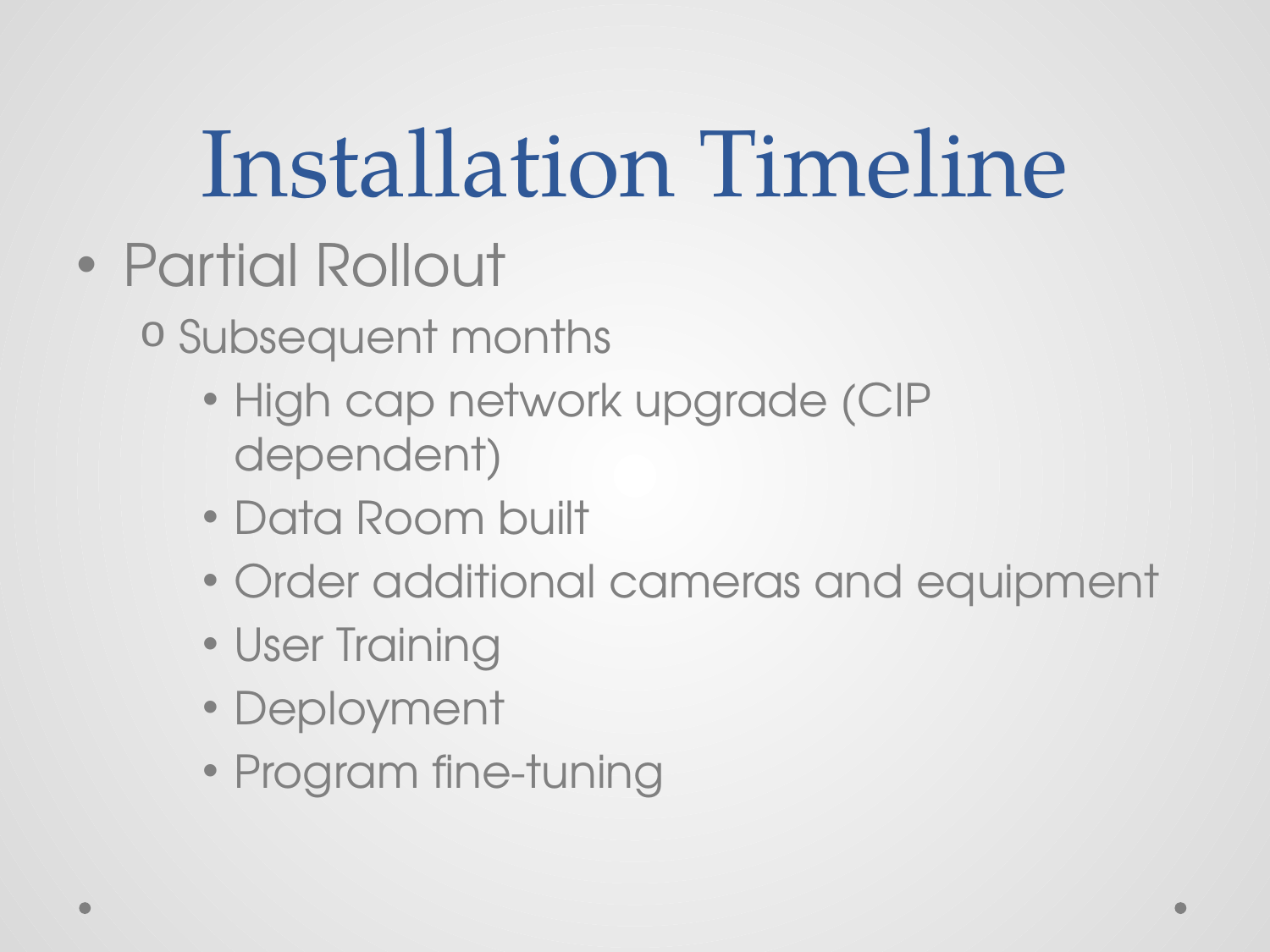

# Installation Timeline
Partial Rollout
Subsequent months
High cap network upgrade (CIP dependent)
Data Room built
Order additional cameras and equipment
User Training
Deployment
Program fine-tuning